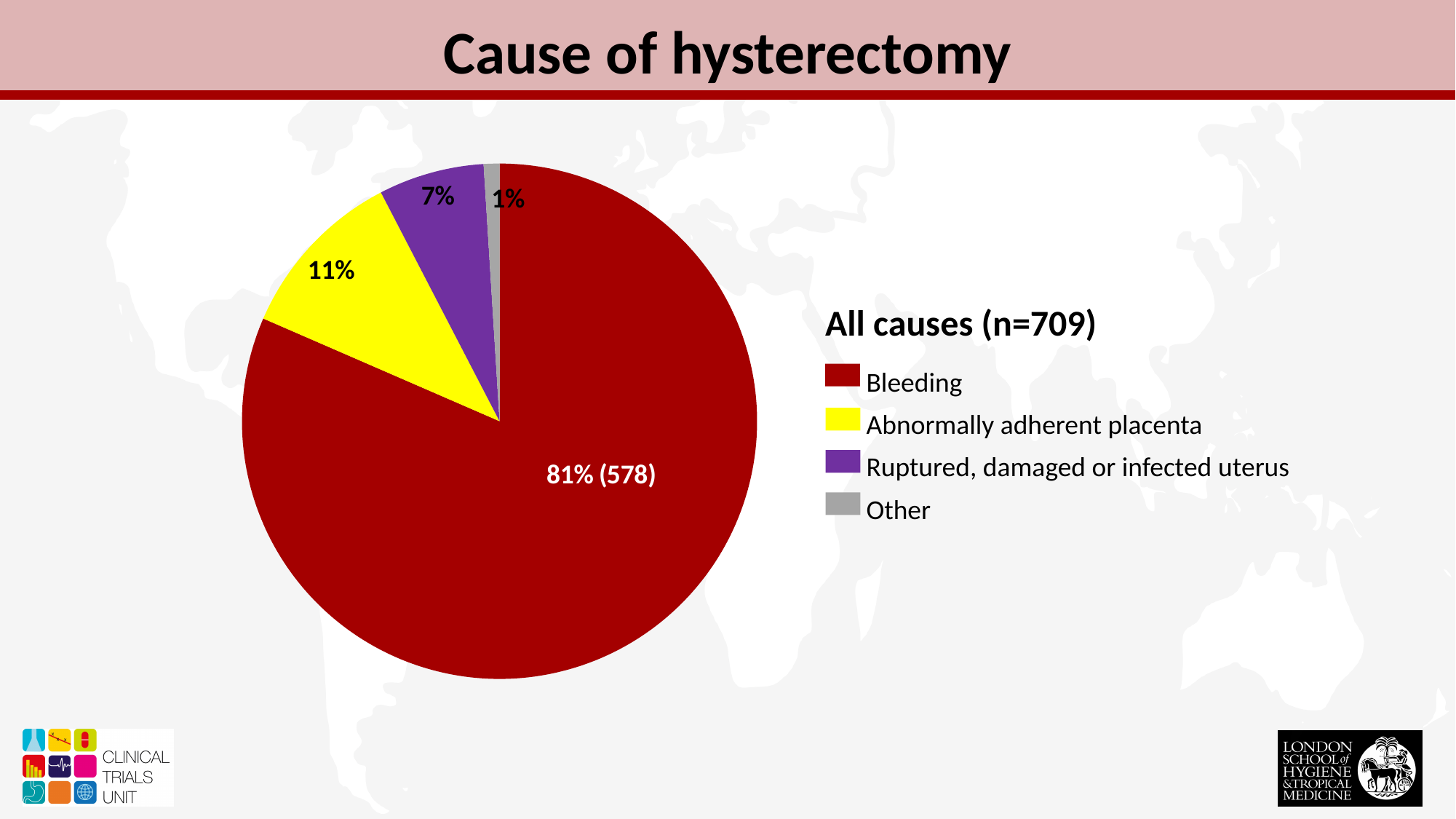

Cause of hysterectomy

### Chart

| Category |  |
|---|---|
| Bleeding | 578.0 |
| Abnormally adherent placenta | 77.0 |
| Ruptured uterus | 47.0 |
| Other | 7.0 |
All causes (n=709)
Bleeding
Abnormally adherent placenta
Ruptured, damaged or infected uterus
Other